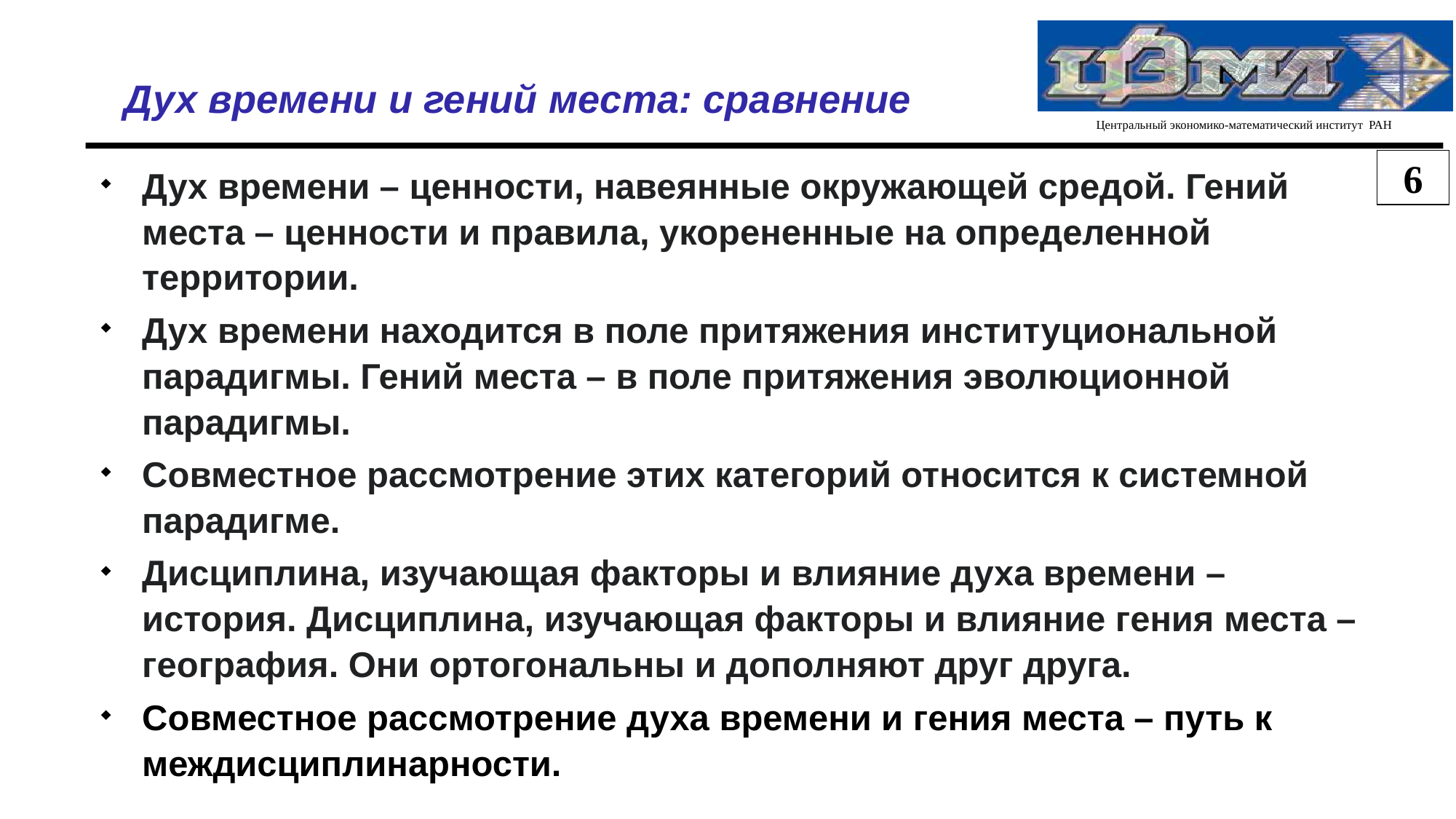

Дух времени и гений места: сравнение
6
Дух времени – ценности, навеянные окружающей средой. Гений места – ценности и правила, укорененные на определенной территории.
Дух времени находится в поле притяжения институциональной парадигмы. Гений места – в поле притяжения эволюционной парадигмы.
Совместное рассмотрение этих категорий относится к системной парадигме.
Дисциплина, изучающая факторы и влияние духа времени – история. Дисциплина, изучающая факторы и влияние гения места – география. Они ортогональны и дополняют друг друга.
Совместное рассмотрение духа времени и гения места – путь к междисциплинарности.